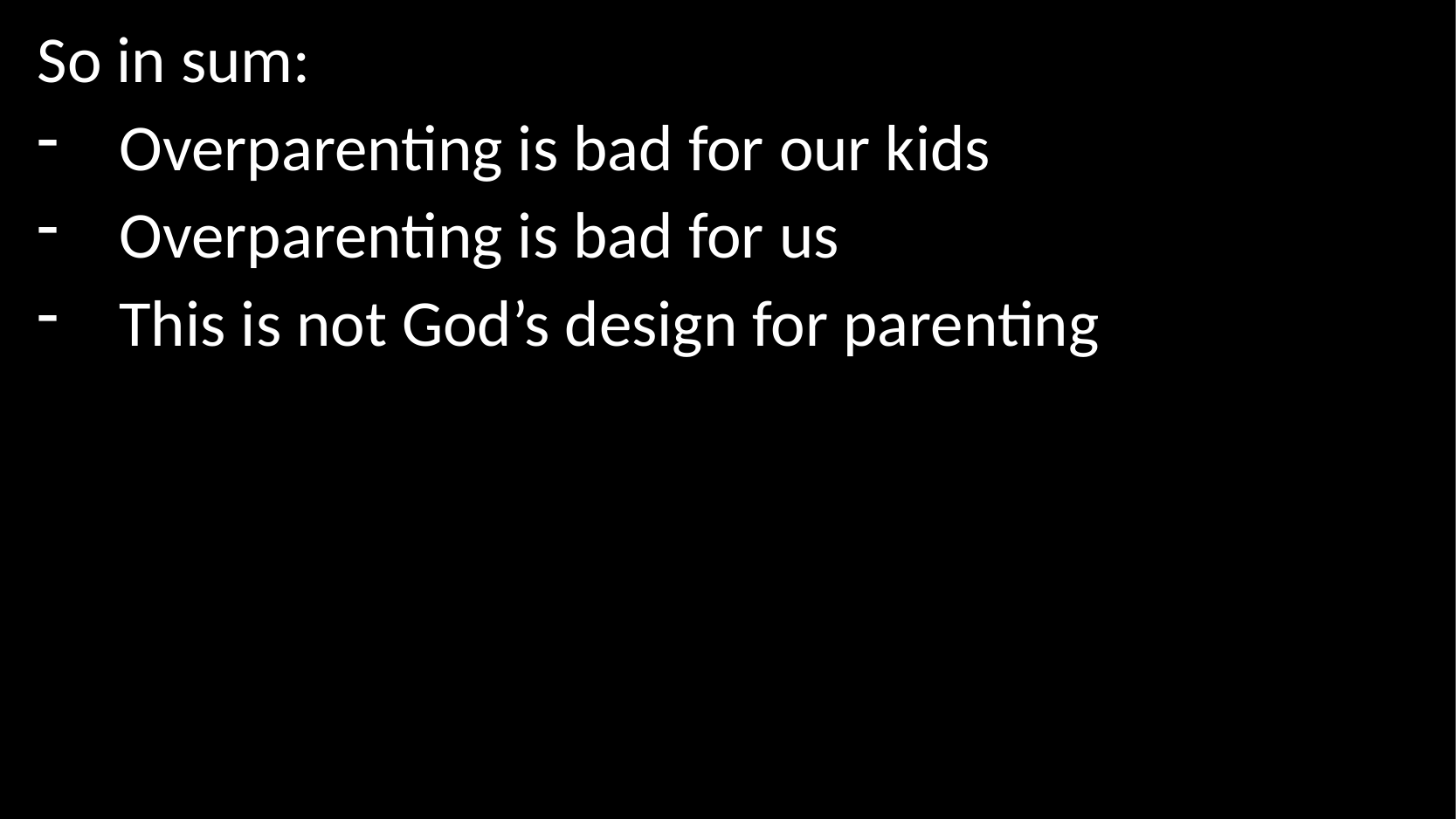

So in sum:
Overparenting is bad for our kids
Overparenting is bad for us
This is not God’s design for parenting
#